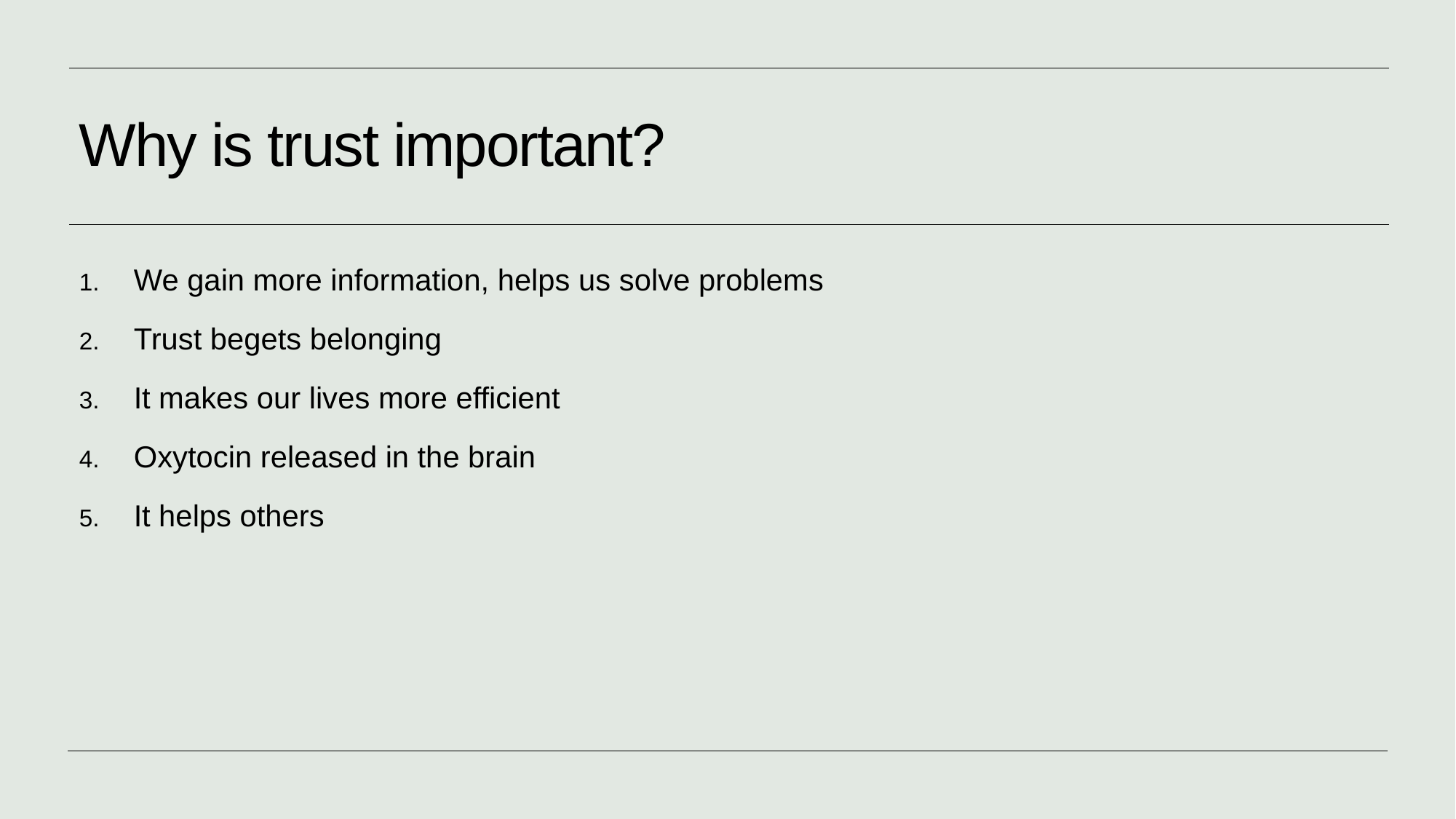

# Why is trust important?
We gain more information, helps us solve problems
Trust begets belonging
It makes our lives more efficient
Oxytocin released in the brain
It helps others